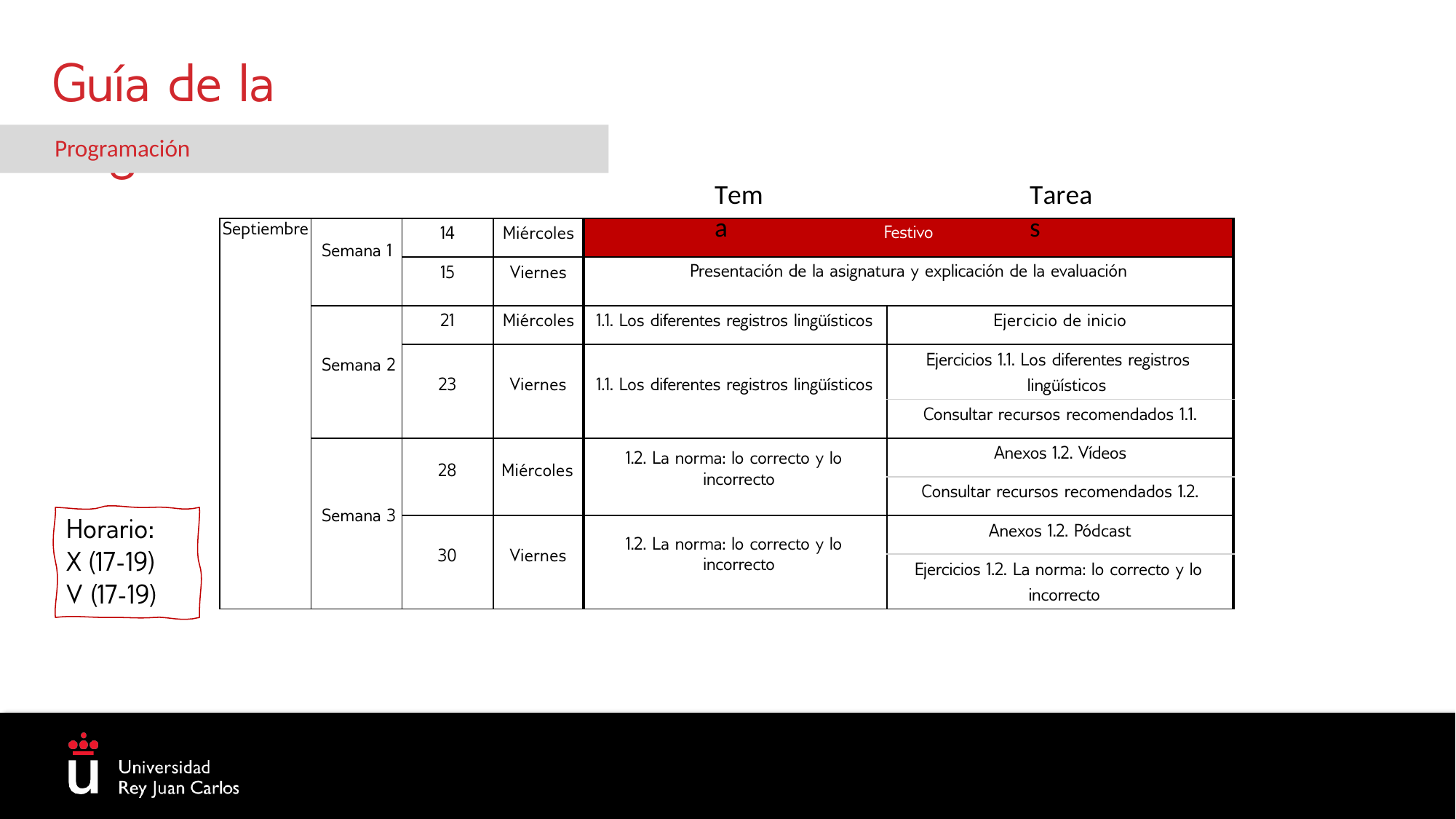

# Guía de la asignatura

Programación
Tema
Tareas
| Septiembre | Semana 1 | 14 | Miércoles | Festivo |  |
| --- | --- | --- | --- | --- | --- |
|  |  | 15 | Viernes | Presentación de la asignatura y explicación de la evaluación |  |
|  | Semana 2 | 21 | Miércoles | 1.1. Los diferentes registros lingüísticos | Ejercicio de inicio |
|  |  | 23 | Viernes | 1.1. Los diferentes registros lingüísticos | Ejercicios 1.1. Los diferentes registros lingüísticos |
|  |  |  |  |  | Consultar recursos recomendados 1.1. |
|  | Semana 3 | 28 | Miércoles | 1.2. La norma: lo correcto y lo incorrecto | Anexos 1.2. Vídeos |
|  |  |  |  |  | Consultar recursos recomendados 1.2. |
|  |  | 30 | Viernes | 1.2. La norma: lo correcto y lo incorrecto | Anexos 1.2. Pódcast |
|  |  |  |  |  | Ejercicios 1.2. La norma: lo correcto y lo incorrecto |

Horario:
X (17-19)
V (17-19)